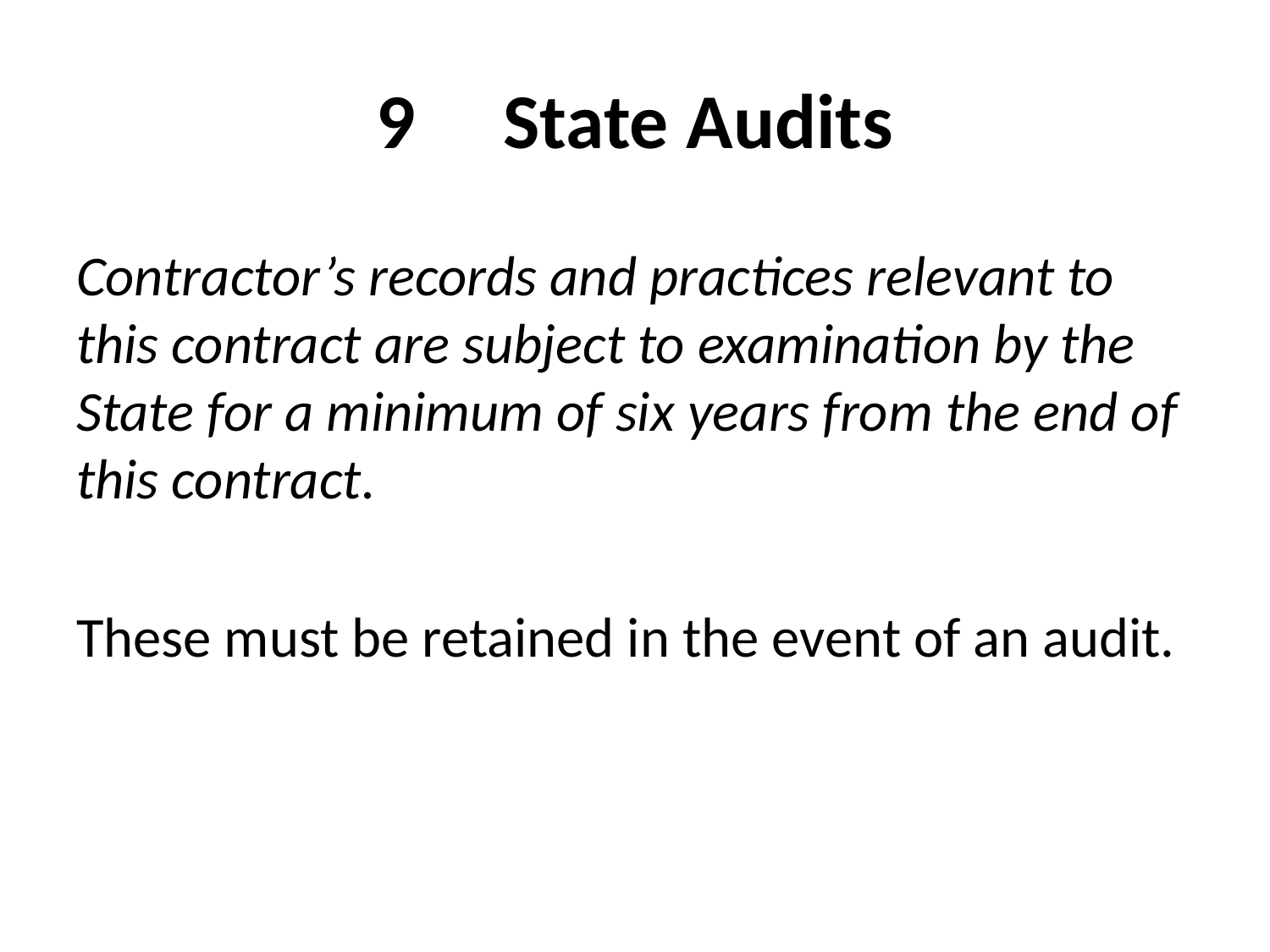

# 9	State Audits
Contractor’s records and practices relevant to this contract are subject to examination by the State for a minimum of six years from the end of this contract.

These must be retained in the event of an audit.